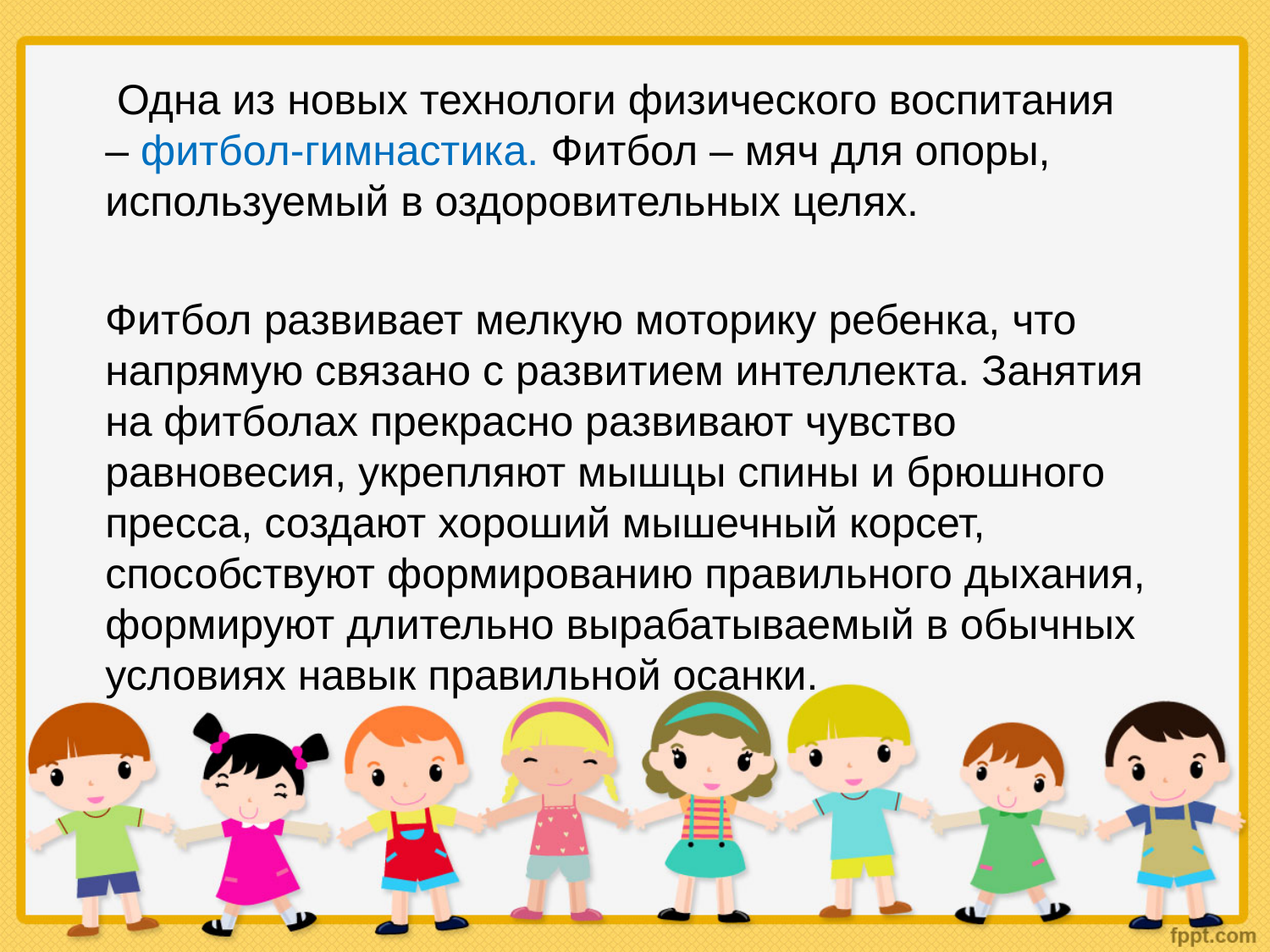

Одна из новых технологи физического воспитания – фитбол-гимнастика. Фитбол – мяч для опоры, используемый в оздоровительных целях.

    Фитбол развивает мелкую моторику ребенка, что напрямую связано с развитием интеллекта. Занятия на фитболах прекрасно развивают чувство равновесия, укрепляют мышцы спины и брюшного пресса, создают хороший мышечный корсет, способствуют формированию правильного дыхания, формируют длительно вырабатываемый в обычных условиях навык правильной осанки.